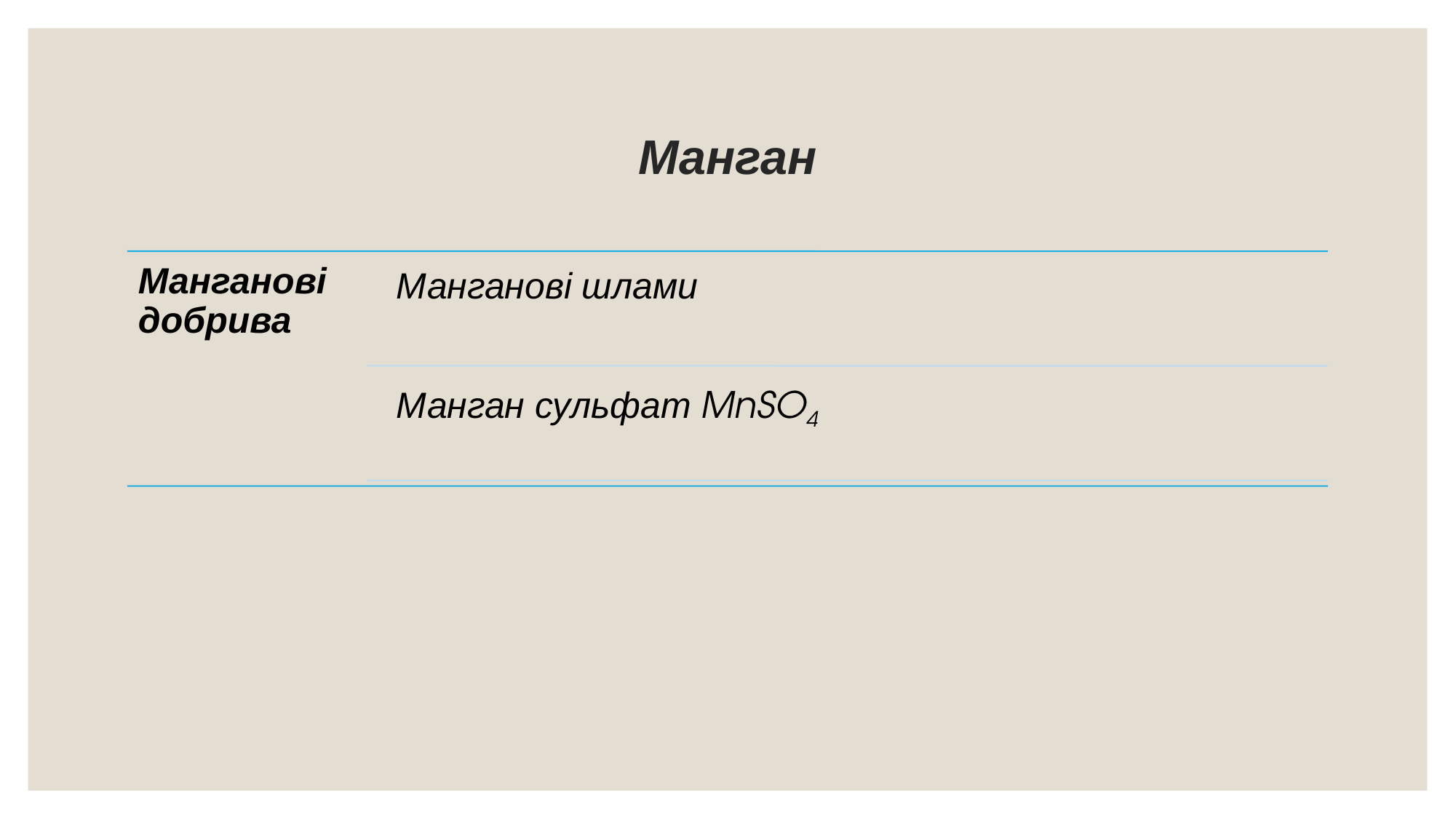

# Манган
Манганові добрива
Манганові шлами
Манган сульфат MnSO4